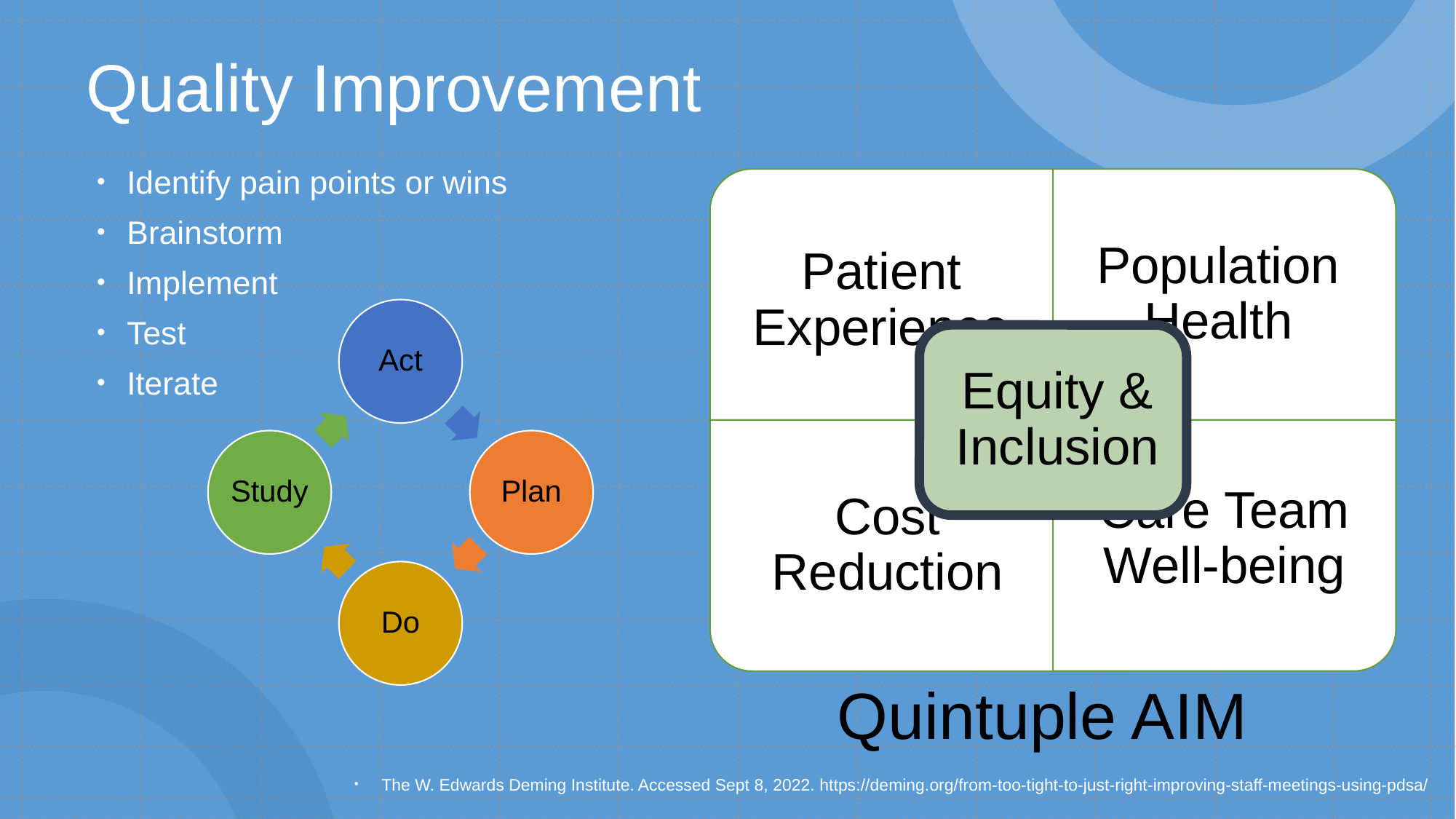

# Quality Improvement
Identify pain points or wins
Brainstorm
Implement
Test
Iterate
Patient Experience
Population Health
Cost Reduction
Care Team Well-being
Equity & Inclusion
Act

Plan

Do

Study

Quintuple AIM
The W. Edwards Deming Institute. Accessed Sept 8, 2022. https://deming.org/from-too-tight-to-just-right-improving-staff-meetings-using-pdsa/